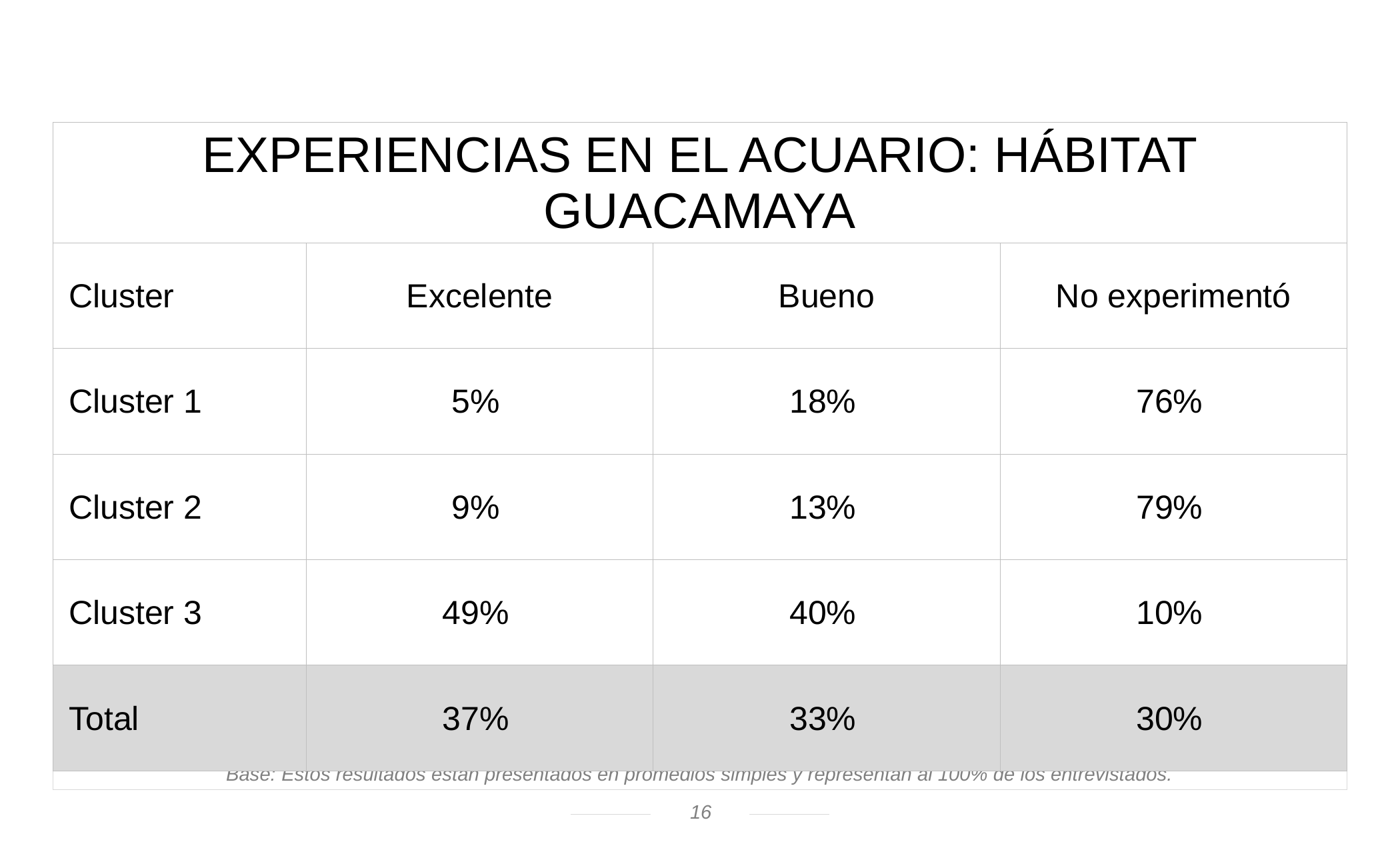

| EXPERIENCIAS EN EL ACUARIO: HÁBITAT GUACAMAYA |  |  |  |
| --- | --- | --- | --- |
| Cluster | Excelente | Bueno | No experimentó |
| Cluster 1 | 5% | 18% | 76% |
| Cluster 2 | 9% | 13% | 79% |
| Cluster 3 | 49% | 40% | 10% |
| Total | 37% | 33% | 30% |
Base: Estos resultados están presentados en promedios simples y representan al 100% de los entrevistados.
16